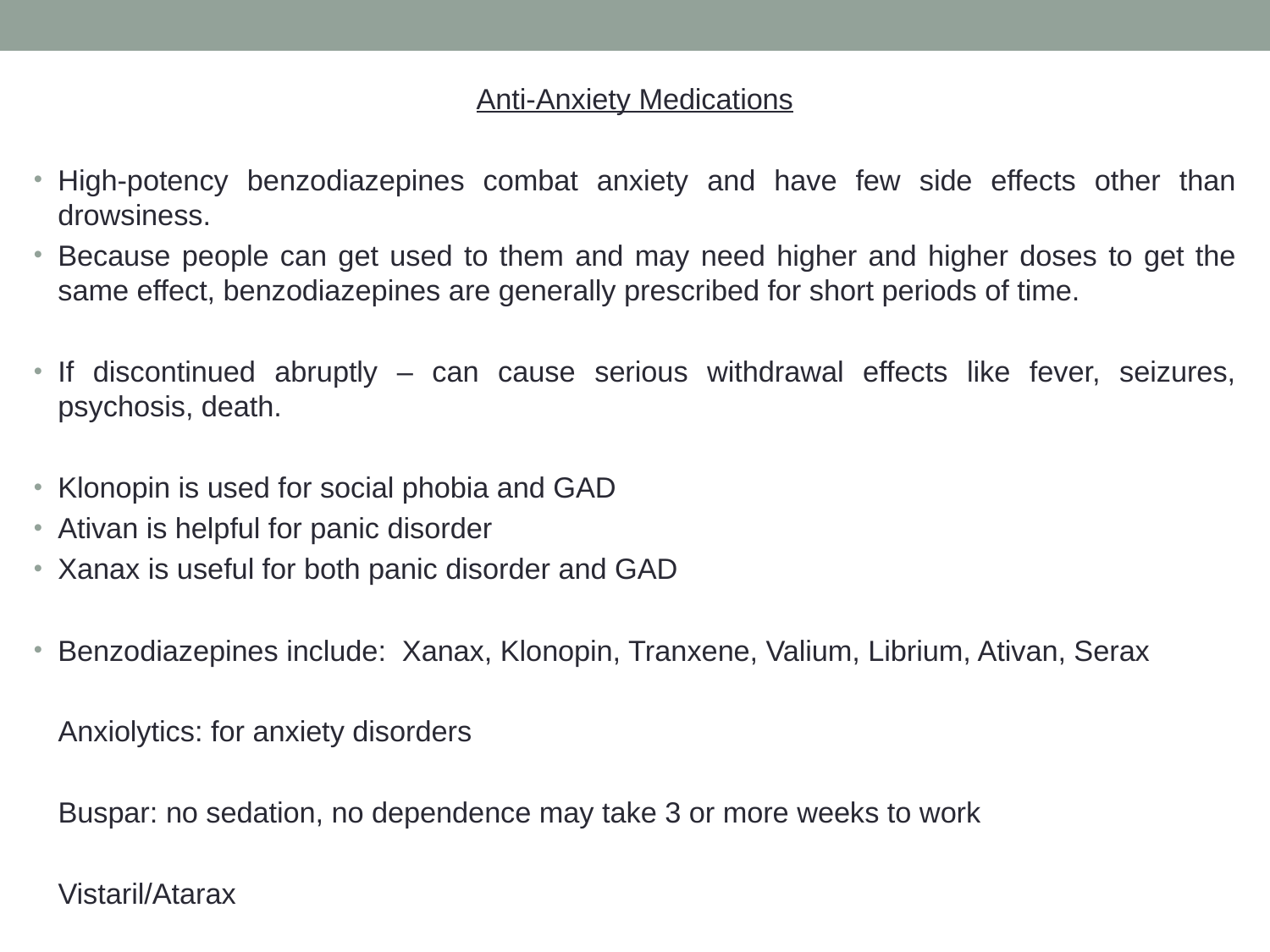

Anti-Anxiety Medications

High-potency benzodiazepines combat anxiety and have few side effects other than drowsiness.
Because people can get used to them and may need higher and higher doses to get the same effect, benzodiazepines are generally prescribed for short periods of time.

If discontinued abruptly – can cause serious withdrawal effects like fever, seizures, psychosis, death.

Klonopin is used for social phobia and GAD
Ativan is helpful for panic disorder
Xanax is useful for both panic disorder and GAD

Benzodiazepines include:  Xanax, Klonopin, Tranxene, Valium, Librium, Ativan, Serax

   Anxiolytics: for anxiety disorders

   Buspar: no sedation, no dependence may take 3 or more weeks to work

   Vistaril/Atarax